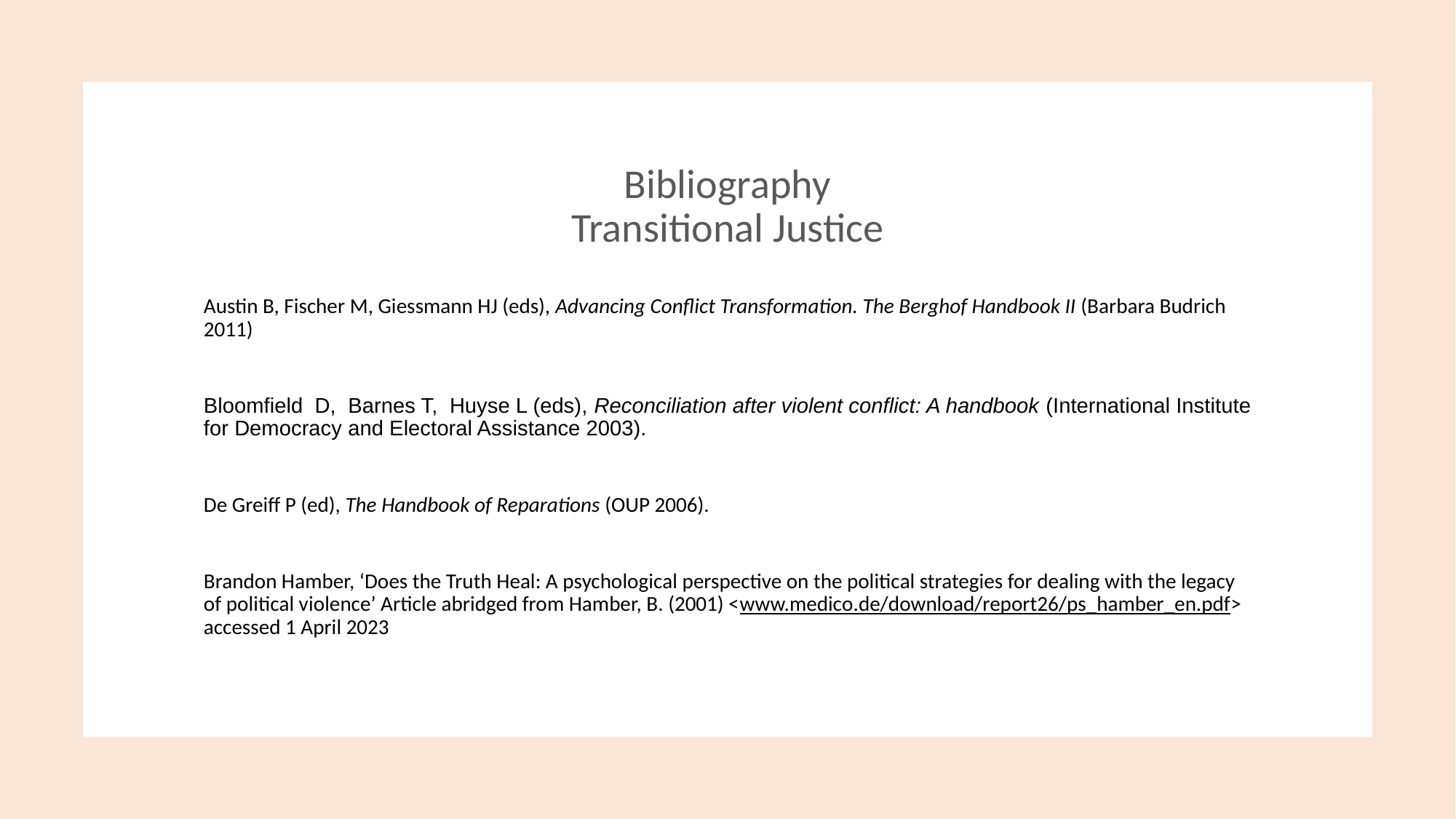

# Bibliography Transitional Justice
Austin B, Fischer M, Giessmann HJ (eds), Advancing Conflict Transformation. The Berghof Handbook II (Barbara Budrich 2011)

Bloomfield  D,  Barnes T,  Huyse L (eds), Reconciliation after violent conflict: A handbook (International Institute for Democracy and Electoral Assistance 2003).

De Greiff P (ed), The Handbook of Reparations (OUP 2006).

Brandon Hamber, ‘Does the Truth Heal: A psychological perspective on the political strategies for dealing with the legacy of political violence’ Article abridged from Hamber, B. (2001) <www.medico.de/download/report26/ps_hamber_en.pdf> accessed 1 April 2023